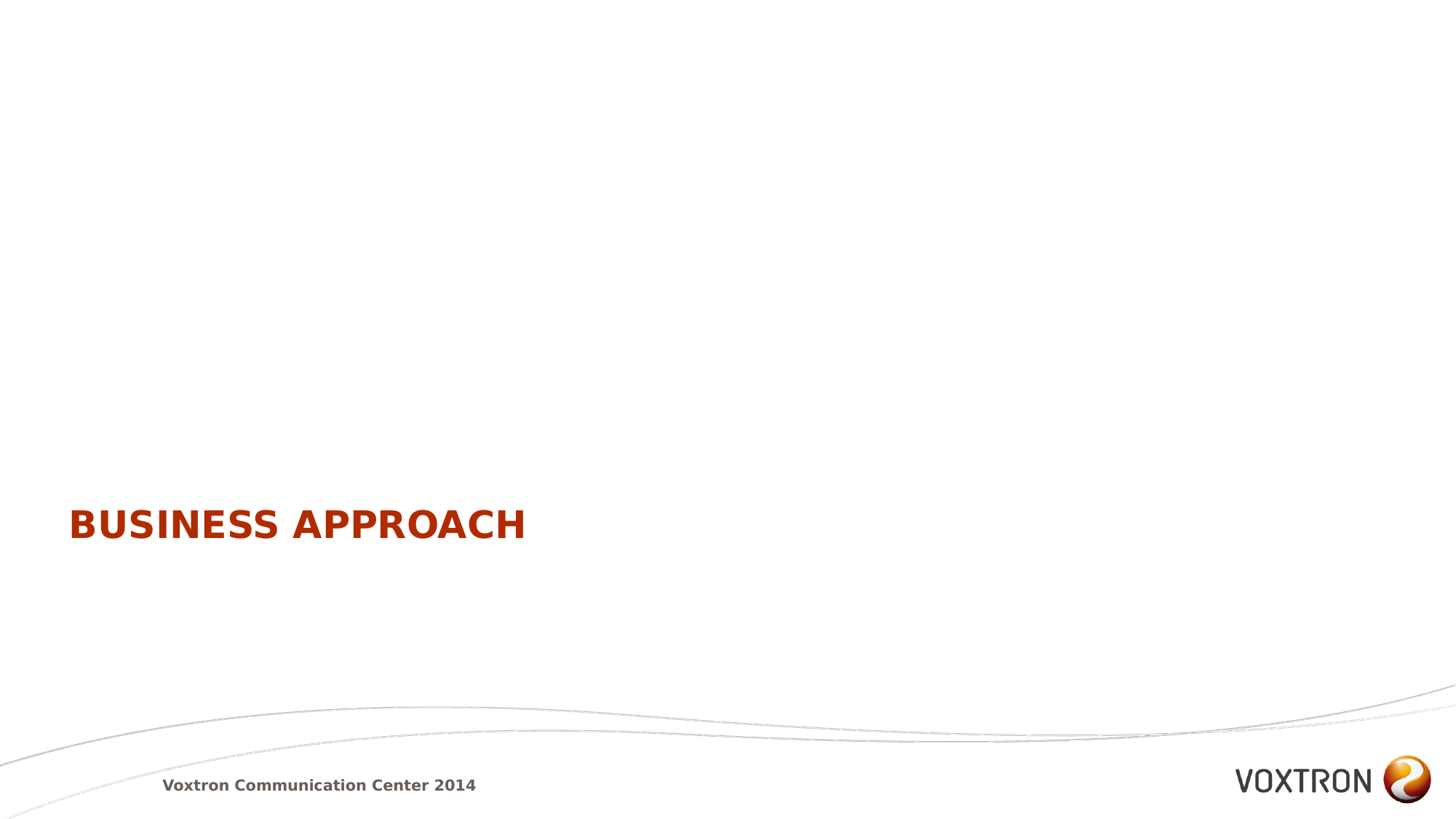

# Business approach
Voxtron Communication Center 2014